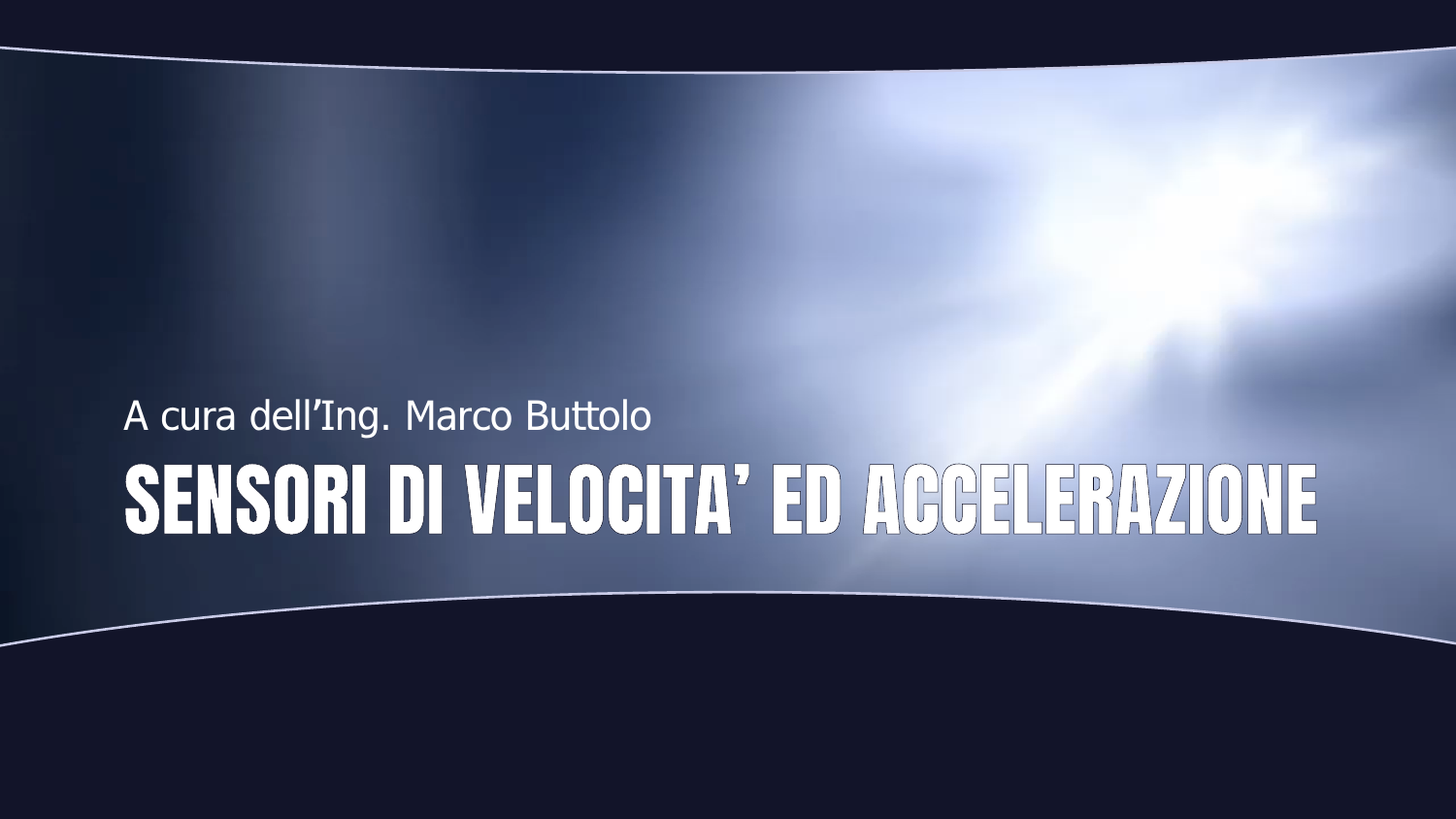

A cura dell’Ing. Marco Buttolo
# SENSORI DI VELOCITA’ ED ACCELERAZIONE